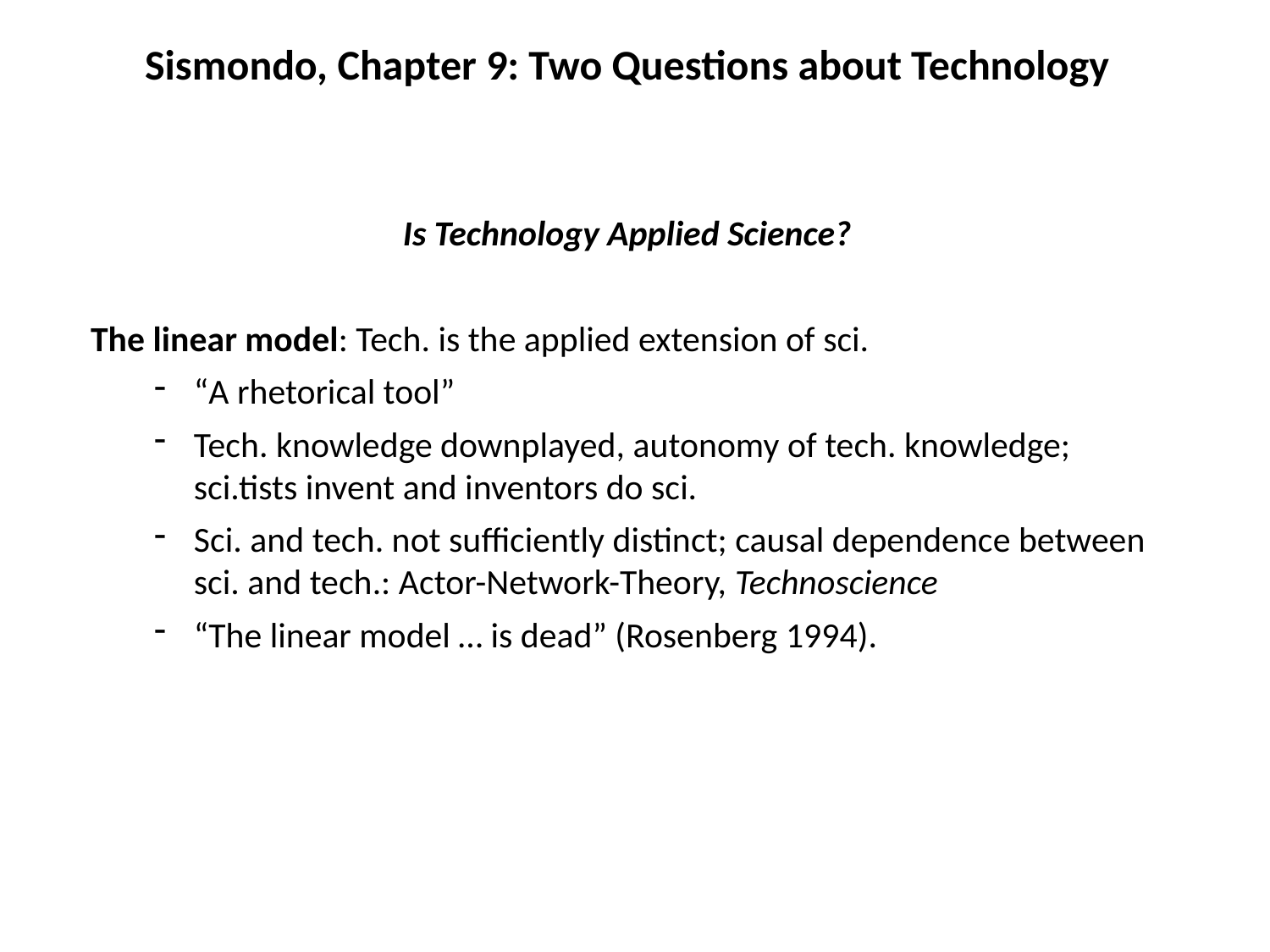

Sismondo, Chapter 9: Two Questions about Technology
Is Technology Applied Science?

The linear model: Tech. is the applied extension of sci.
“A rhetorical tool”
Tech. knowledge downplayed, autonomy of tech. knowledge; sci.tists invent and inventors do sci.
Sci. and tech. not sufficiently distinct; causal dependence between sci. and tech.: Actor-Network-Theory, Technoscience
“The linear model … is dead” (Rosenberg 1994).